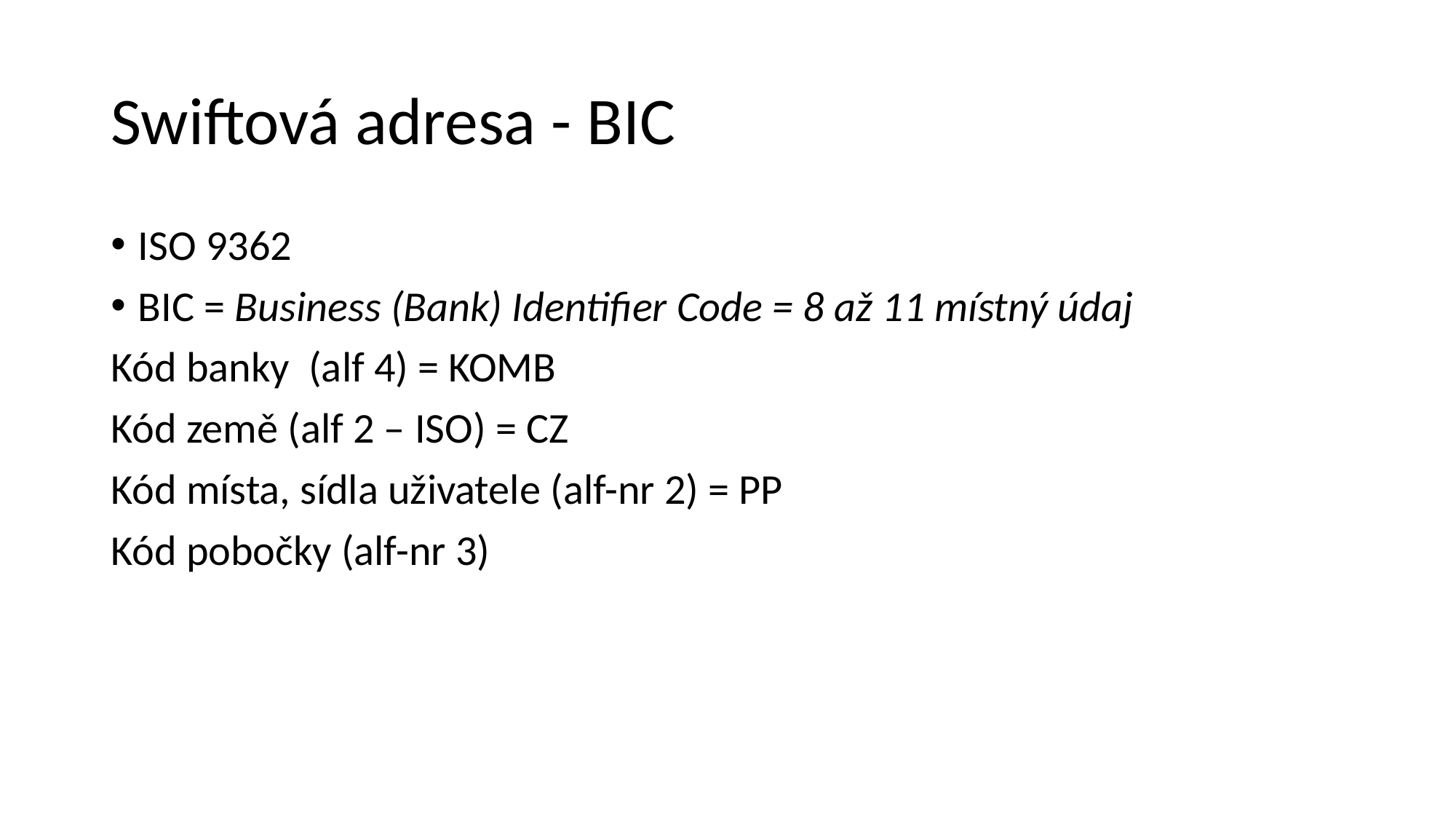

# Swiftová adresa - BIC
ISO 9362
BIC = Business (Bank) Identifier Code = 8 až 11 místný údaj
Kód banky  (alf 4) = KOMB
Kód země (alf 2 – ISO) = CZ
Kód místa, sídla uživatele (alf-nr 2) = PP
Kód pobočky (alf-nr 3)